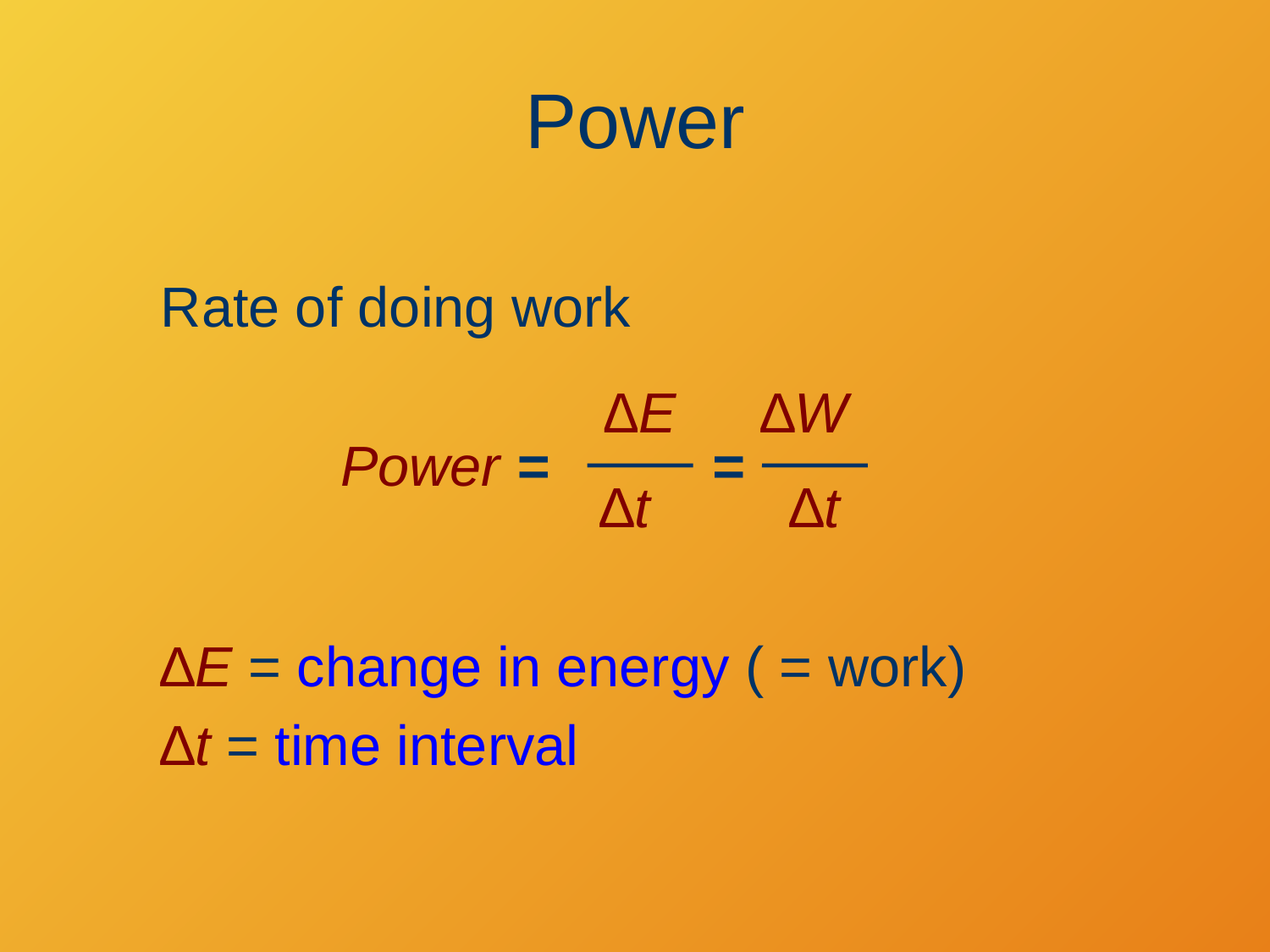

# Power
Rate of doing work
∆E
Power =
∆t

∆W
=
∆t

∆E = change in energy ( = work)
∆t = time interval